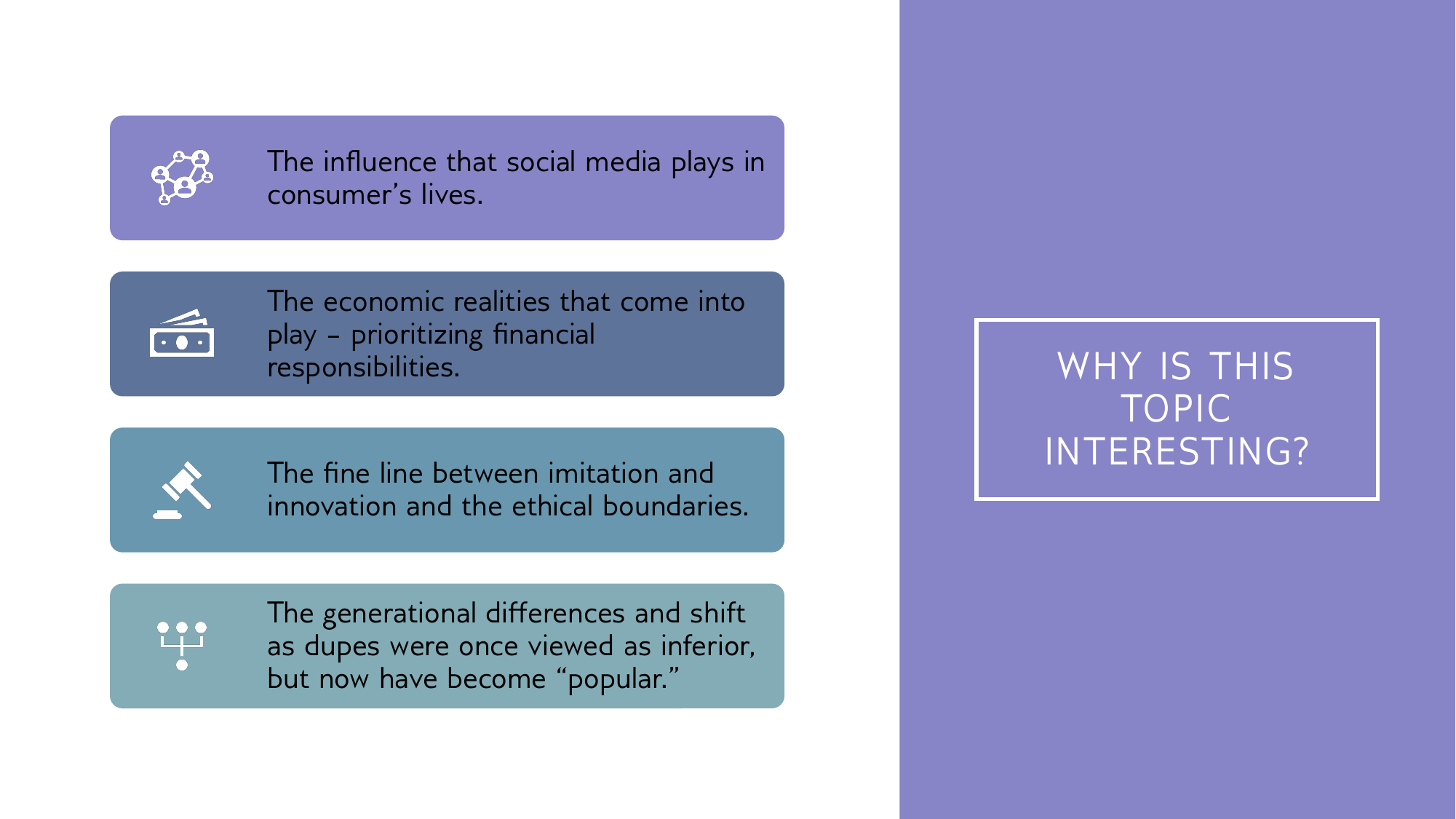

The influence that social media plays in consumer’s lives.
The economic realities that come into play – prioritizing financial responsibilities.
The fine line between imitation and innovation and the ethical boundaries.
The generational differences and shift as dupes were once viewed as inferior, but now have become “popular.”
# Why is This Topic Interesting?